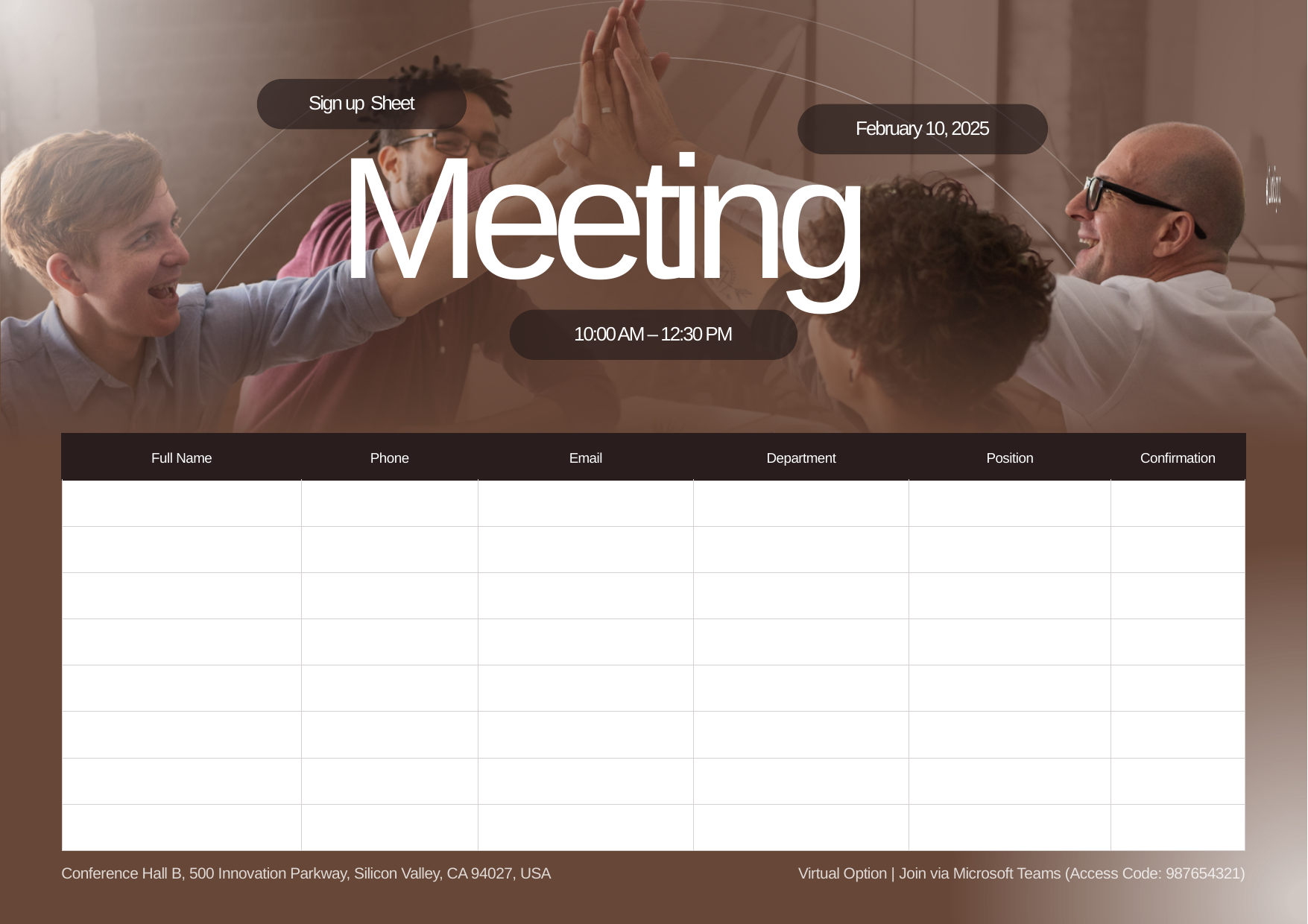

Sign up Sheet

February 10, 2025
Meeting

10:00 AM – 12:30 PM

Conference Hall B, 500 Innovation Parkway, Silicon Valley, CA 94027, USA
Virtual Option | Join via Microsoft Teams (Access Code: 987654321)
| Full Name | Phone | Email | Department | Position | Confirmation |
| --- | --- | --- | --- | --- | --- |
|  |  |  |  |  |  |
|  |  |  |  |  |  |
|  |  |  |  |  |  |
|  |  |  |  |  |  |
|  |  |  |  |  |  |
|  |  |  |  |  |  |
|  |  |  |  |  |  |
|  |  |  |  |  |  |